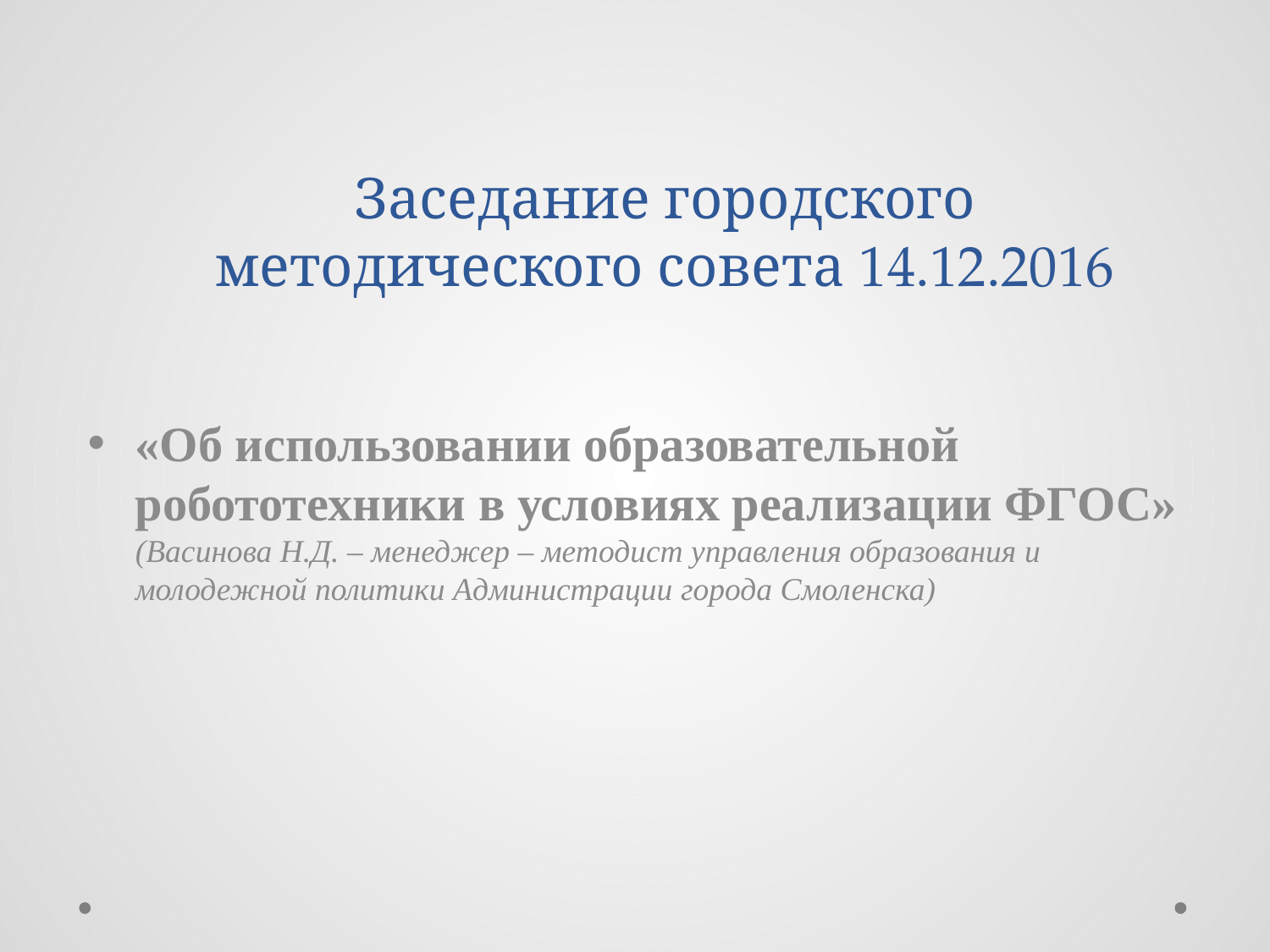

# Заседание городского методического совета 14.12.2016
«Об использовании образовательной робототехники в условиях реализации ФГОС» (Васинова Н.Д. – менеджер – методист управления образования и молодежной политики Администрации города Смоленска)